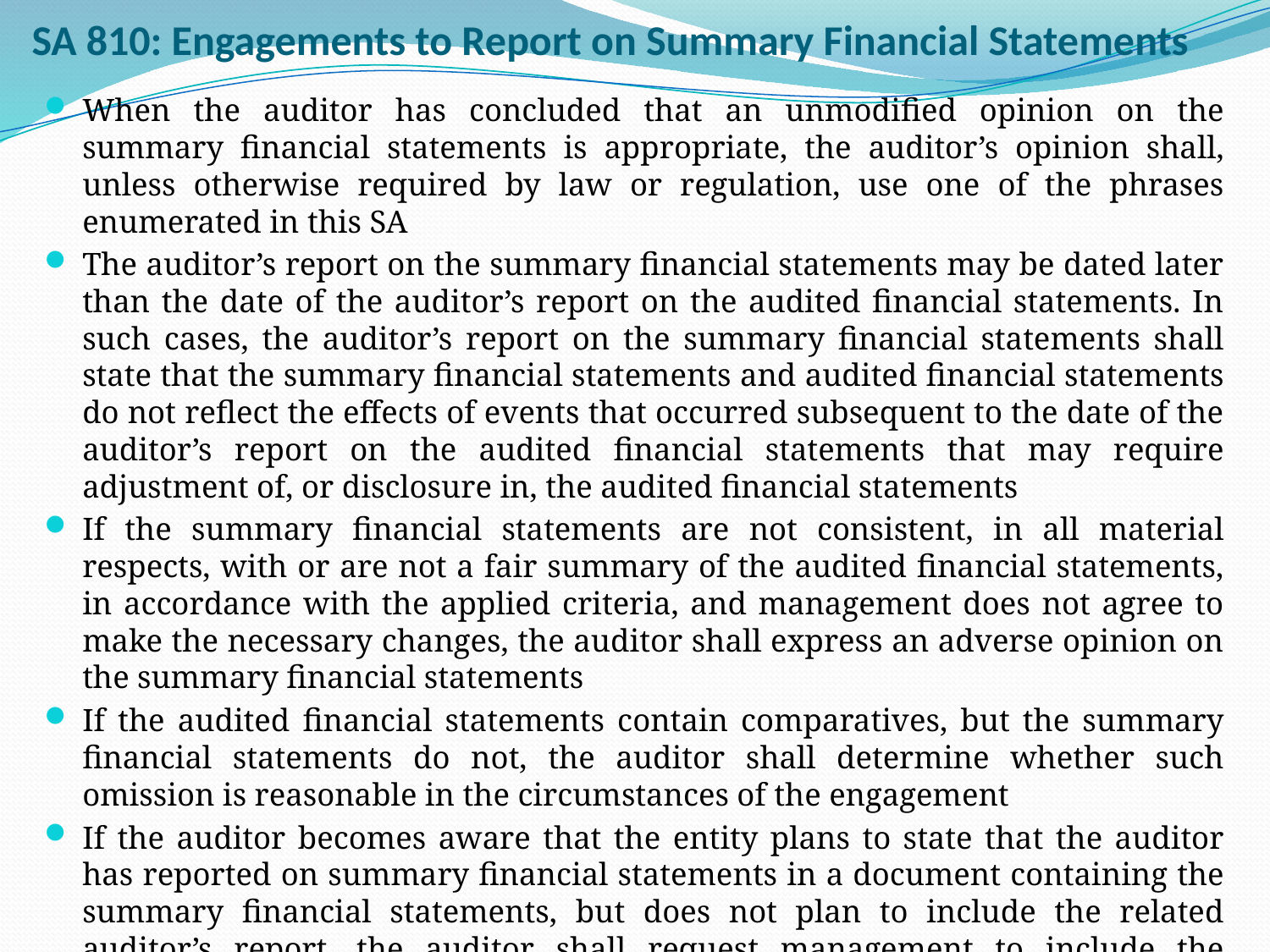

# SA 810: Engagements to Report on Summary Financial Statements
When the auditor has concluded that an unmodified opinion on the summary financial statements is appropriate, the auditor’s opinion shall, unless otherwise required by law or regulation, use one of the phrases enumerated in this SA
The auditor’s report on the summary financial statements may be dated later than the date of the auditor’s report on the audited financial statements. In such cases, the auditor’s report on the summary financial statements shall state that the summary financial statements and audited financial statements do not reflect the effects of events that occurred subsequent to the date of the auditor’s report on the audited financial statements that may require adjustment of, or disclosure in, the audited financial statements
If the summary financial statements are not consistent, in all material respects, with or are not a fair summary of the audited financial statements, in accordance with the applied criteria, and management does not agree to make the necessary changes, the auditor shall express an adverse opinion on the summary financial statements
If the audited financial statements contain comparatives, but the summary financial statements do not, the auditor shall determine whether such omission is reasonable in the circumstances of the engagement
If the auditor becomes aware that the entity plans to state that the auditor has reported on summary financial statements in a document containing the summary financial statements, but does not plan to include the related auditor’s report, the auditor shall request management to include the auditor’s report in the document